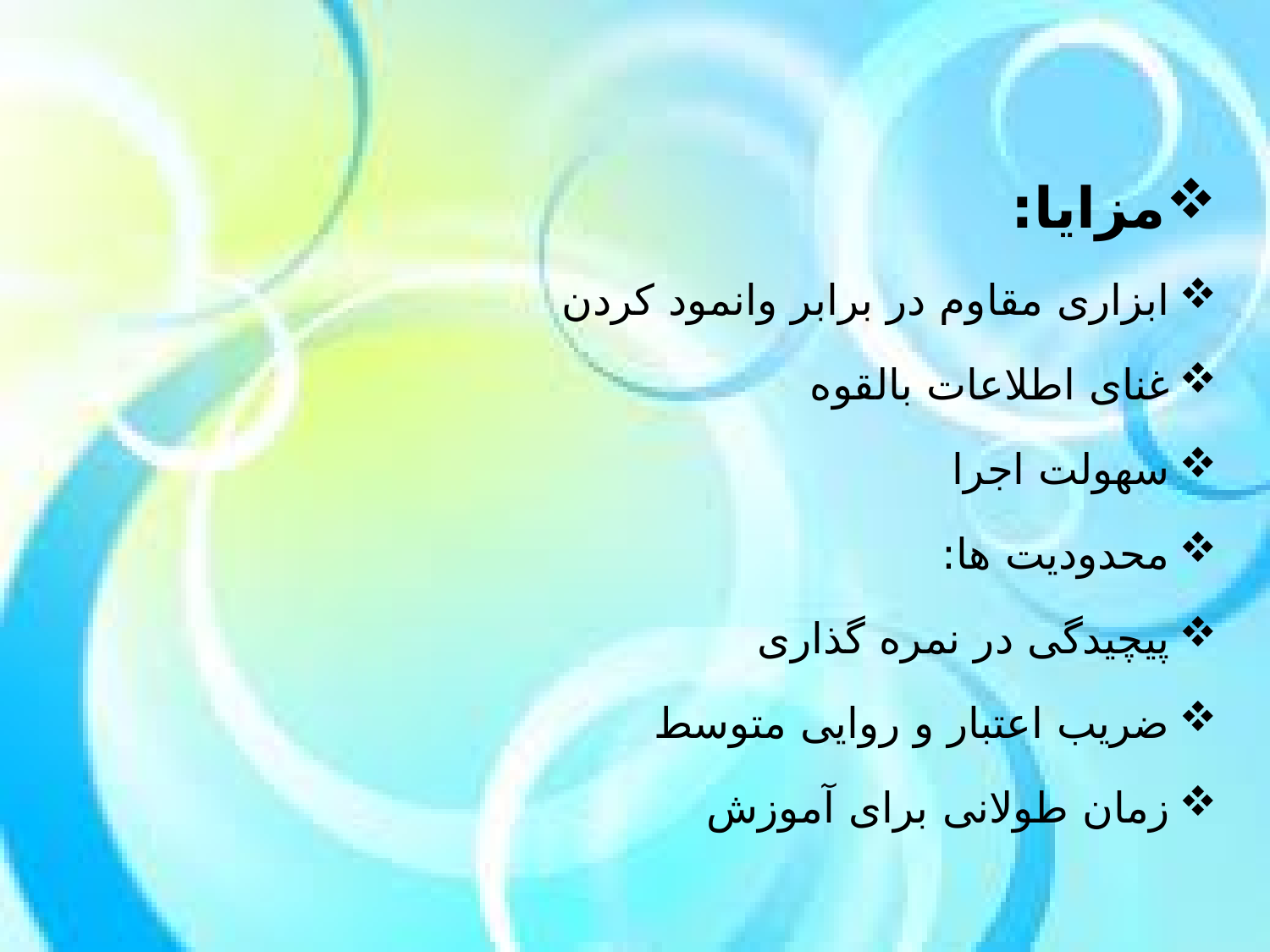

مزایا:
ابزاری مقاوم در برابر وانمود کردن
غنای اطلاعات بالقوه
سهولت اجرا
محدودیت ها:
پیچیدگی در نمره گذاری
ضریب اعتبار و روایی متوسط
زمان طولانی برای آموزش